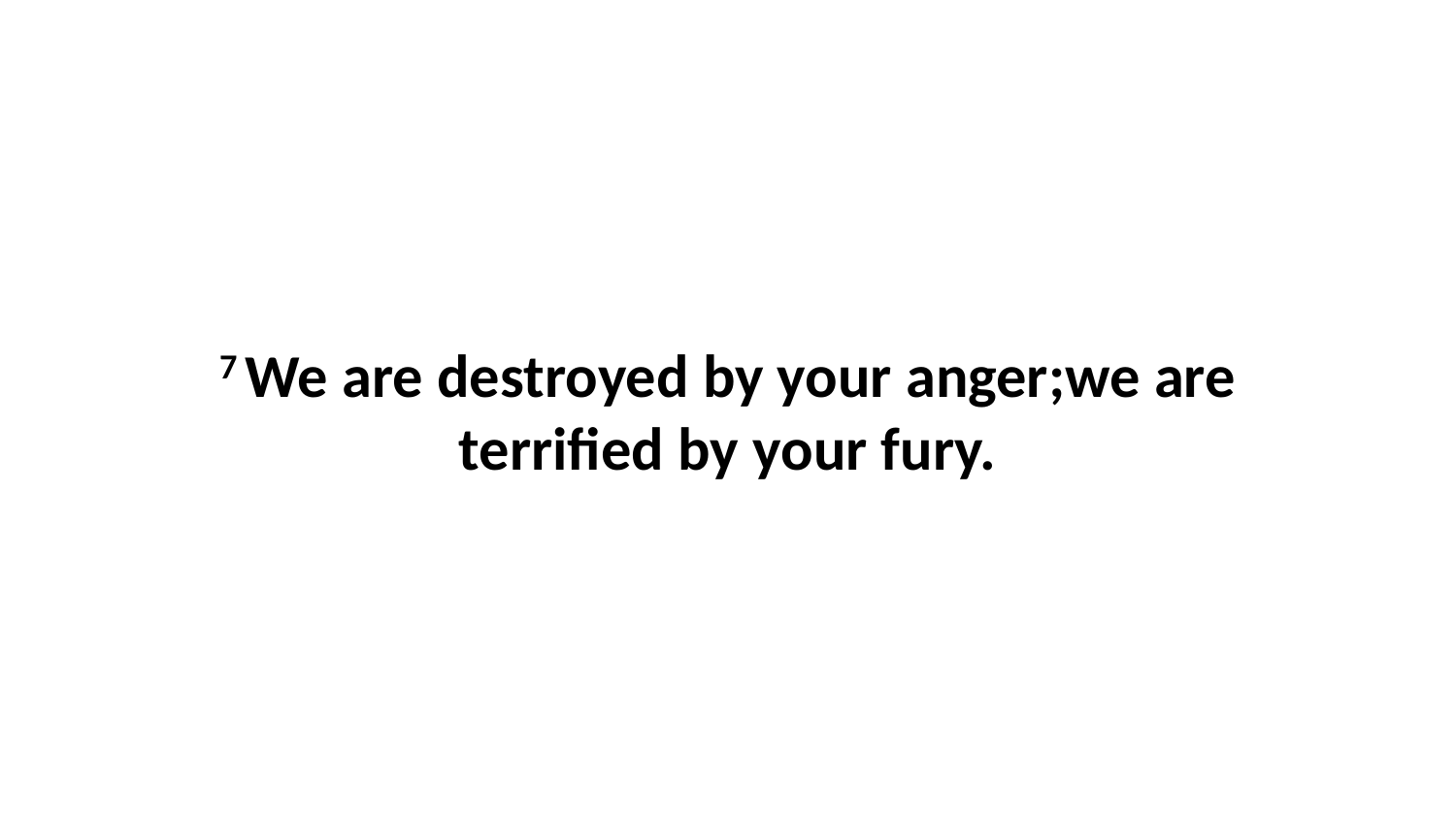

7 We are destroyed by your anger;we are terrified by your fury.